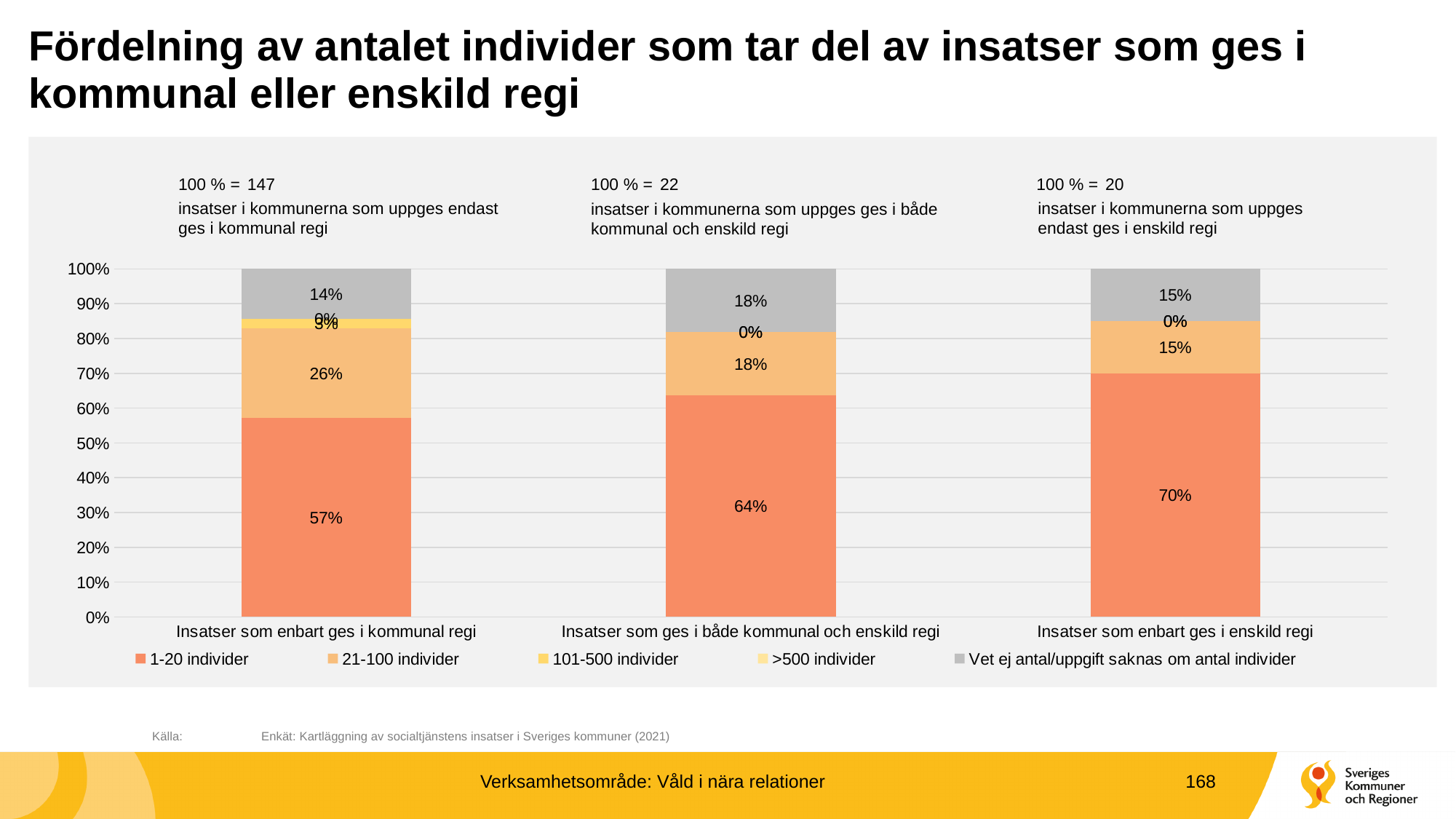

# Fördelning av antalet individer som tar del av insatser som ges i kommunal eller enskild regi
100 % =
147
100 % =
22
100 % =
20
insatser i kommunerna som uppges endast ges i kommunal regi
insatser i kommunerna som uppges endast ges i enskild regi
insatser i kommunerna som uppges ges i både kommunal och enskild regi

### Chart

| Category | 1-20 individer | 21-100 individer | 101-500 individer | >500 individer | Vet ej antal/uppgift saknas om antal individer |
|---|---|---|---|---|---|
| Insatser som enbart ges i kommunal regi | 0.5714285714285714 | 0.2585034013605442 | 0.027210884353741496 | 0.0 | 0.14285714285714285 |
| Insatser som ges i både kommunal och enskild regi | 0.6363636363636364 | 0.18181818181818182 | 0.0 | 0.0 | 0.18181818181818182 |
| Insatser som enbart ges i enskild regi | 0.7 | 0.15 | 0.0 | 0.0 | 0.15 |
	Källa:	Enkät: Kartläggning av socialtjänstens insatser i Sveriges kommuner (2021)
Verksamhetsområde: Våld i nära relationer
168